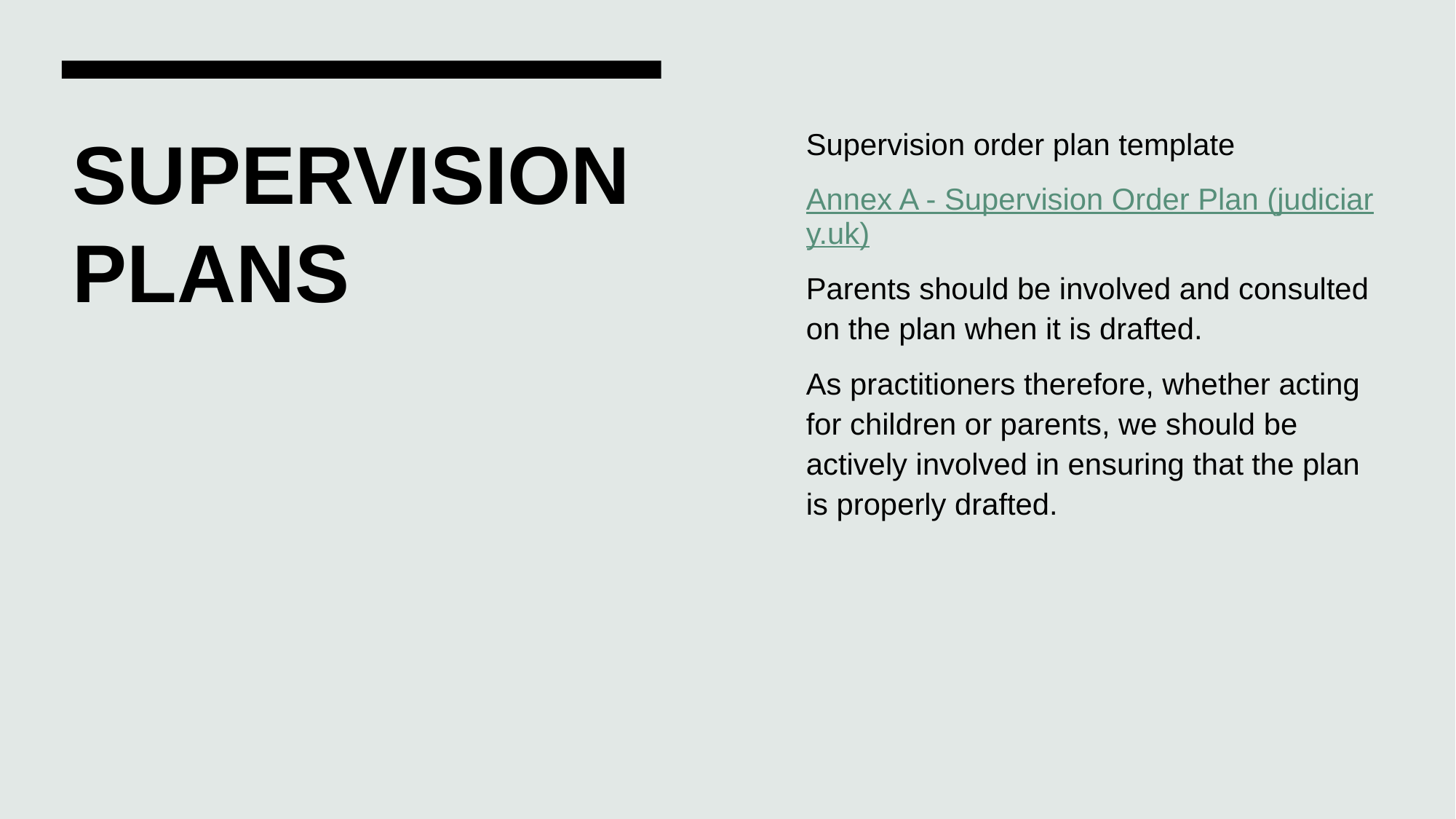

Supervision order plan template
Annex A - Supervision Order Plan (judiciary.uk)
Parents should be involved and consulted on the plan when it is drafted.
As practitioners therefore, whether acting for children or parents, we should be actively involved in ensuring that the plan is properly drafted.
# SUPERVISION PLANS